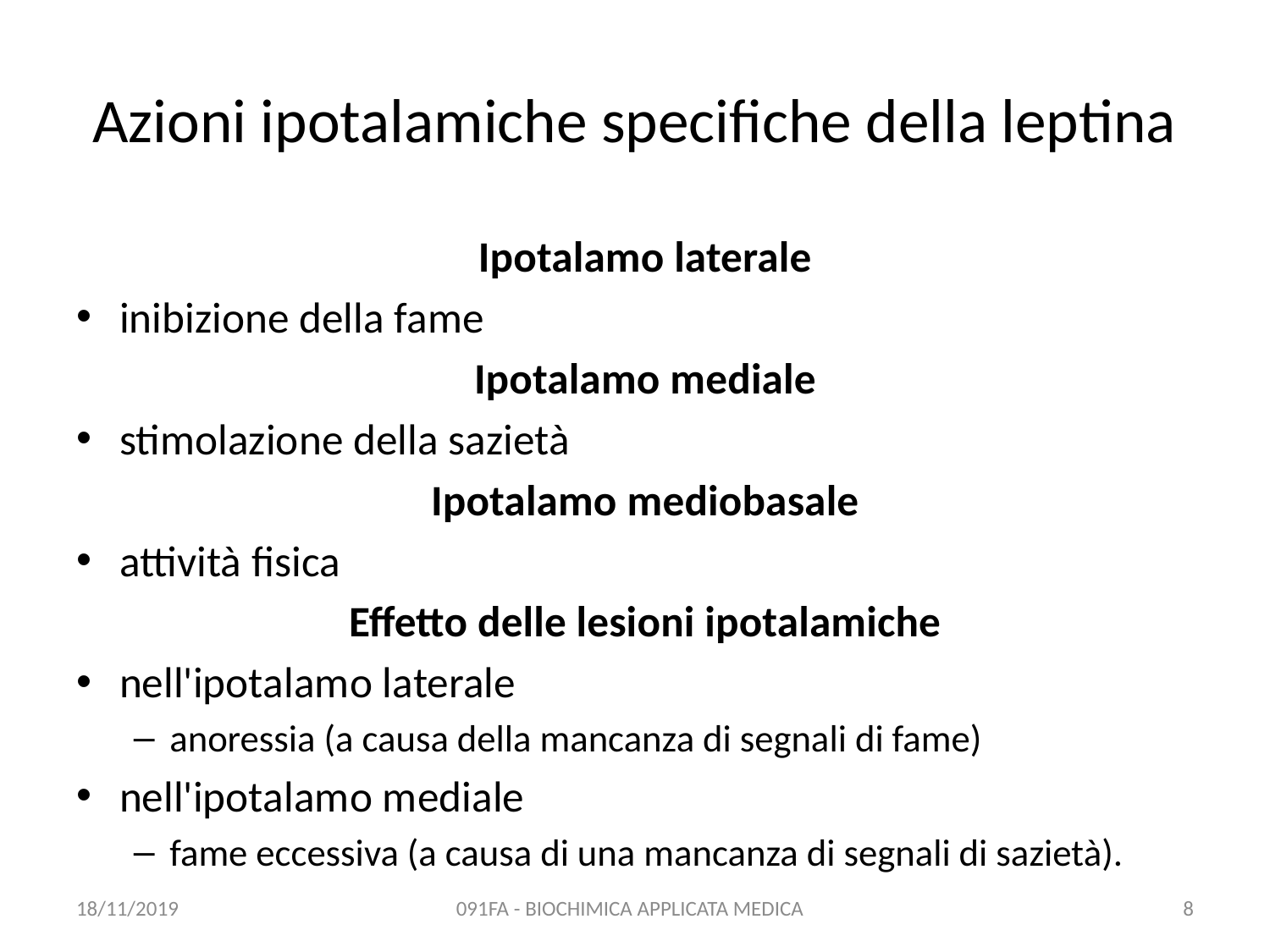

# Azioni ipotalamiche specifiche della leptina
Ipotalamo laterale
inibizione della fame
Ipotalamo mediale
stimolazione della sazietà
Ipotalamo mediobasale
attività fisica
Effetto delle lesioni ipotalamiche
nell'ipotalamo laterale
anoressia (a causa della mancanza di segnali di fame)
nell'ipotalamo mediale
fame eccessiva (a causa di una mancanza di segnali di sazietà).
18/11/2019
091FA - BIOCHIMICA APPLICATA MEDICA
8